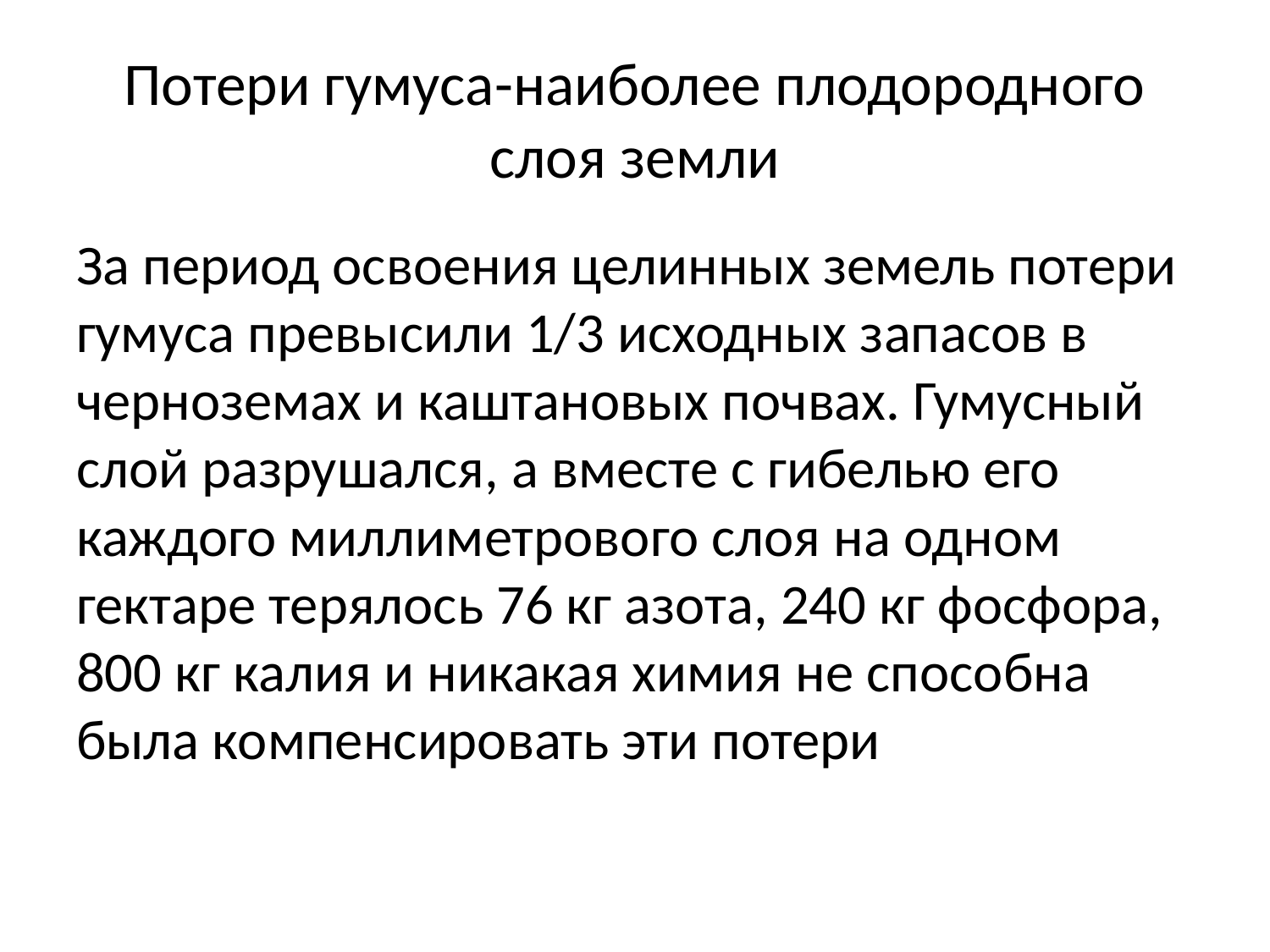

# Потери гумуса-наиболее плодородного слоя земли
За период освоения целинных земель потери гумуса превысили 1/3 исходных запасов в черноземах и каштановых почвах. Гумусный слой разрушался, а вместе с гибелью его каждого миллиметрового слоя на одном гектаре терялось 76 кг азота, 240 кг фосфора, 800 кг калия и никакая химия не способна была компенсировать эти потери